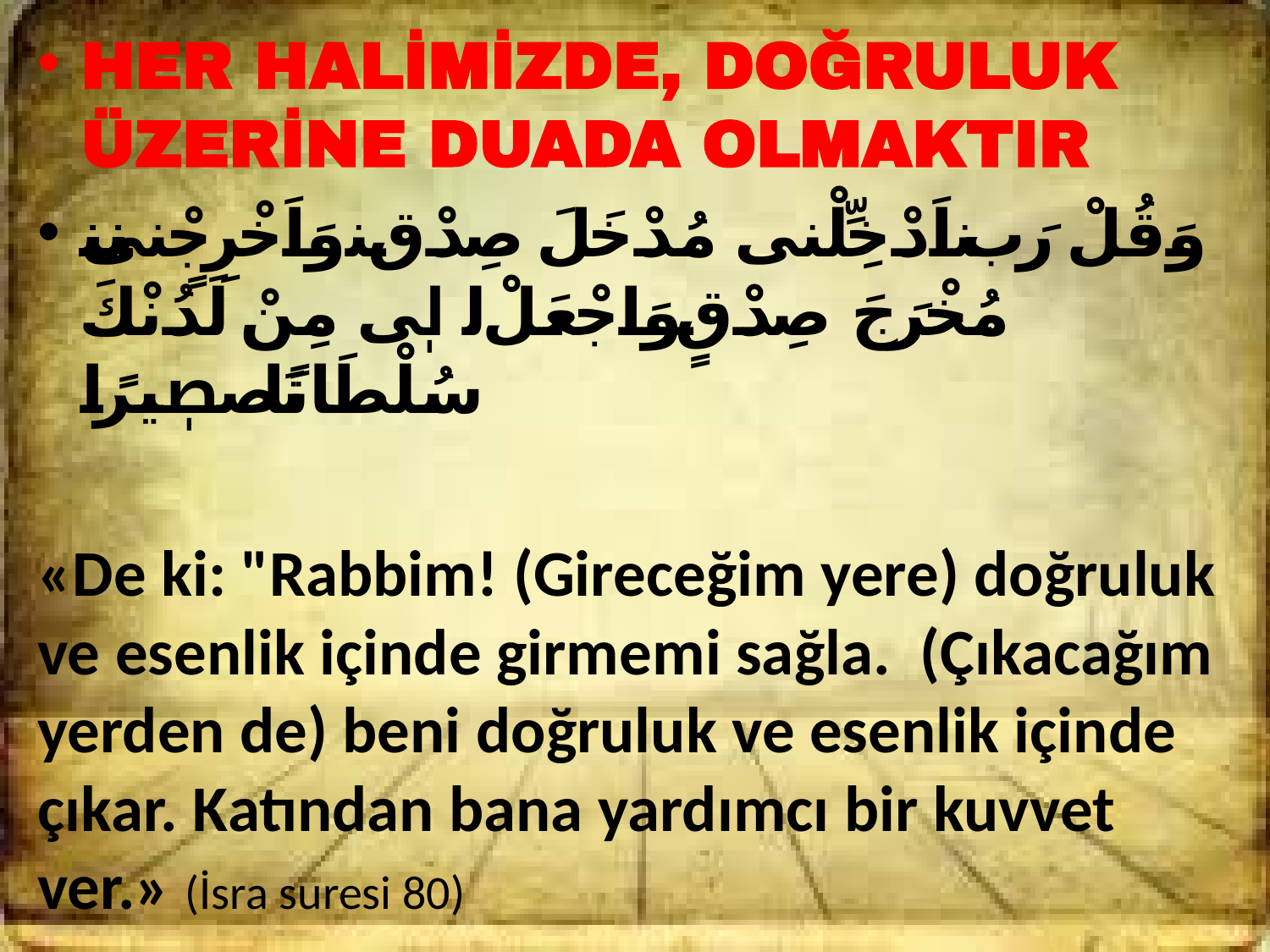

HER HALİMİZDE, DOĞRULUK ÜZERİNE DUADA OLMAKTIR
وَقُلْ رَبِّ اَدْخِلْنٖى مُدْخَلَ صِدْقٍ وَاَخْرِجْنٖى مُخْرَجَ صِدْقٍ وَاجْعَلْ لٖى مِنْ لَدُنْكَ سُلْطَانًا نَصٖيرًا

«De ki: "Rabbim! (Gireceğim yere) doğruluk ve esenlik içinde girmemi sağla.  (Çıkacağım yerden de) beni doğruluk ve esenlik içinde çıkar. Katından bana yardımcı bir kuvvet ver.» (İsra suresi 80)